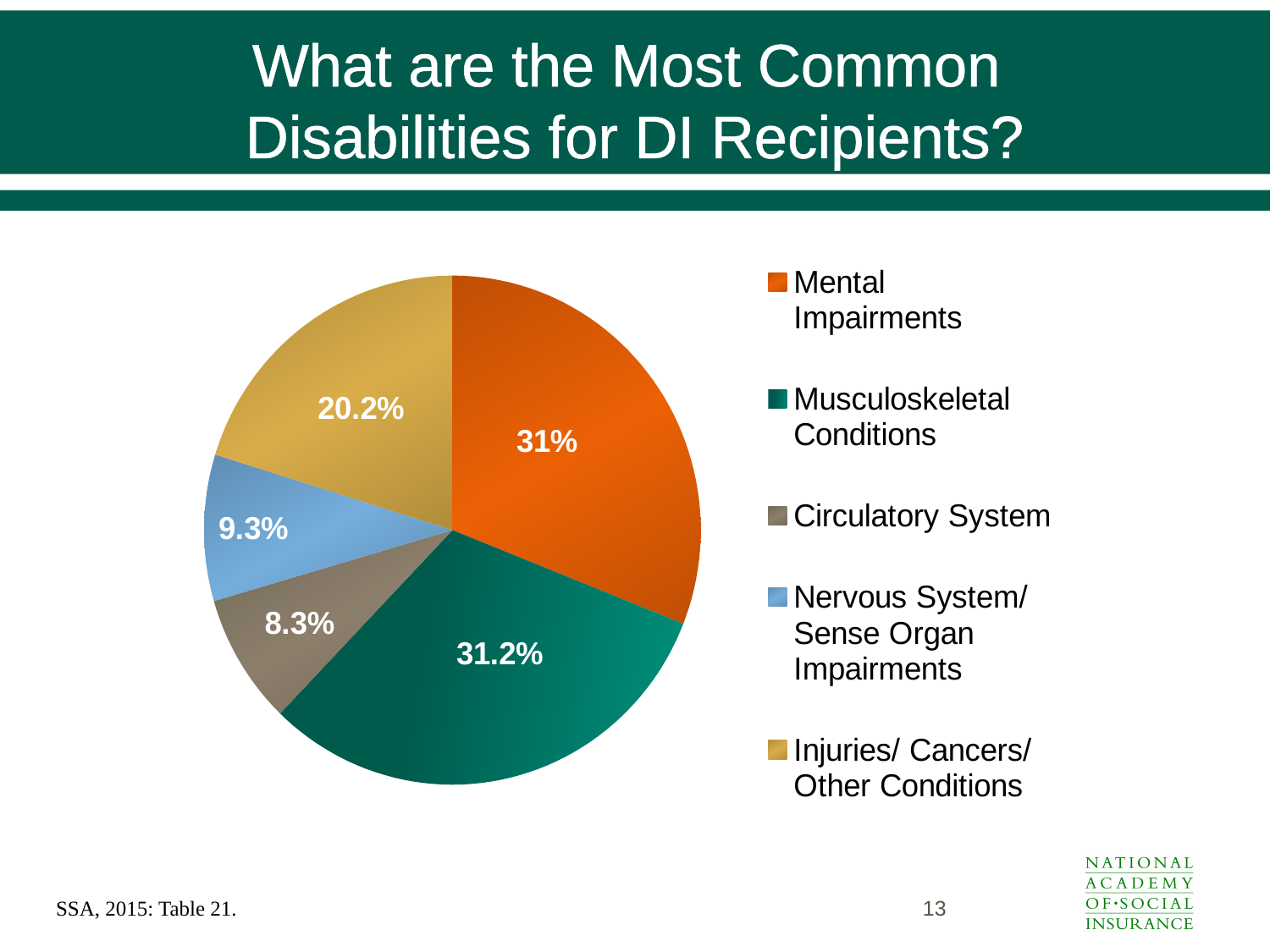

# What are the Most Common Disabilities for DI Recipients?

### Chart

| Category |  |
|---|---|
| Mental Impairments | 31.0 |
| Musculoskeletal Conditions | 31.2 |
| Circulatory System | 8.3 |
| Nervous System/ Sense Organ Impairments | 9.3 |
| Injuries/ Cancers/ Other Conditions | 20.2 |
13
SSA, 2015: Table 21.